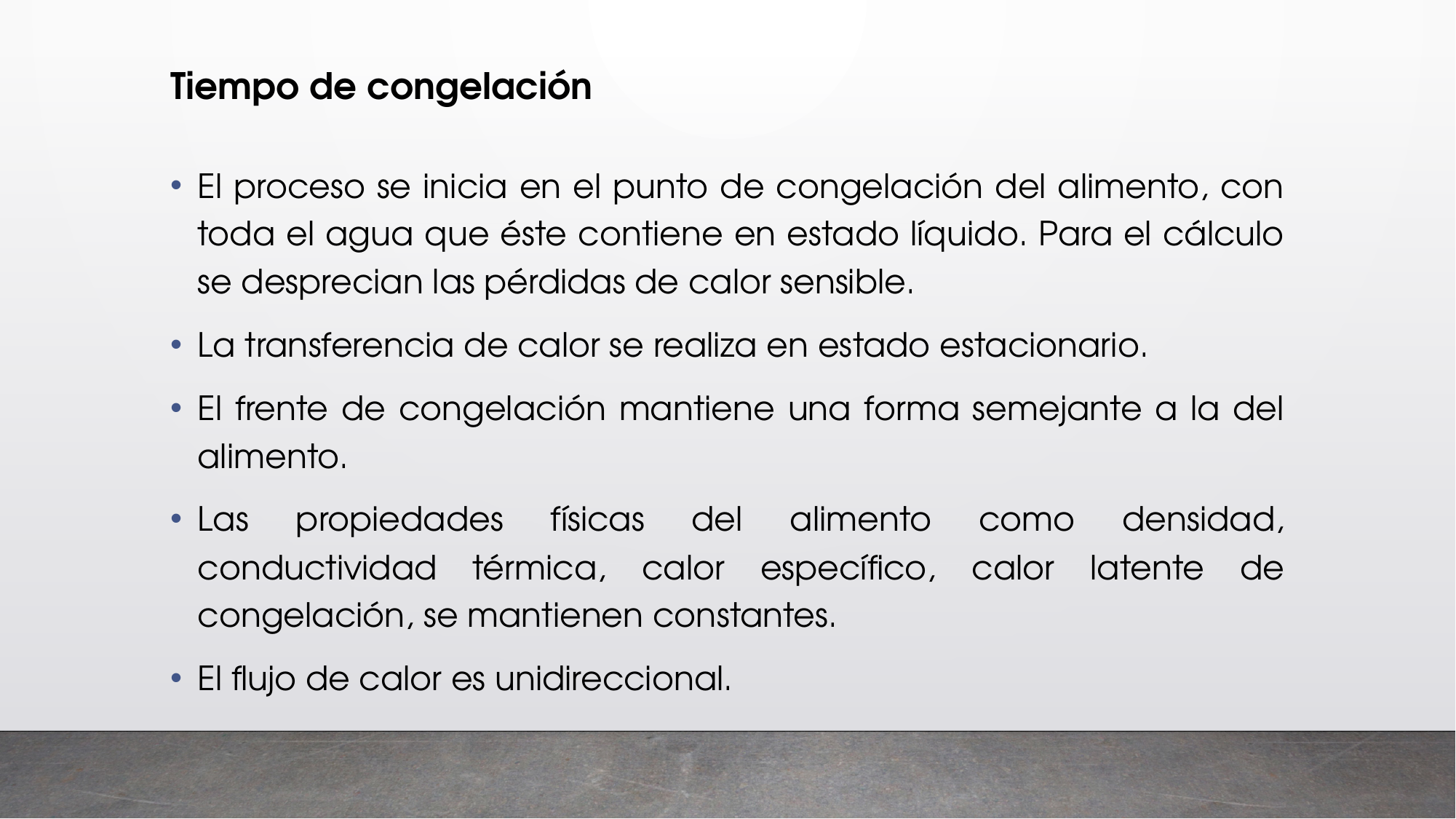

Tiempo de congelación
El proceso se inicia en el punto de congelación del alimento, con toda el agua que éste contiene en estado líquido. Para el cálculo se desprecian las pérdidas de calor sensible.
La transferencia de calor se realiza en estado estacionario.
El frente de congelación mantiene una forma semejante a la del alimento.
Las propiedades físicas del alimento como densidad, conductividad térmica, calor específico, calor latente de congelación, se mantienen constantes.
El flujo de calor es unidireccional.